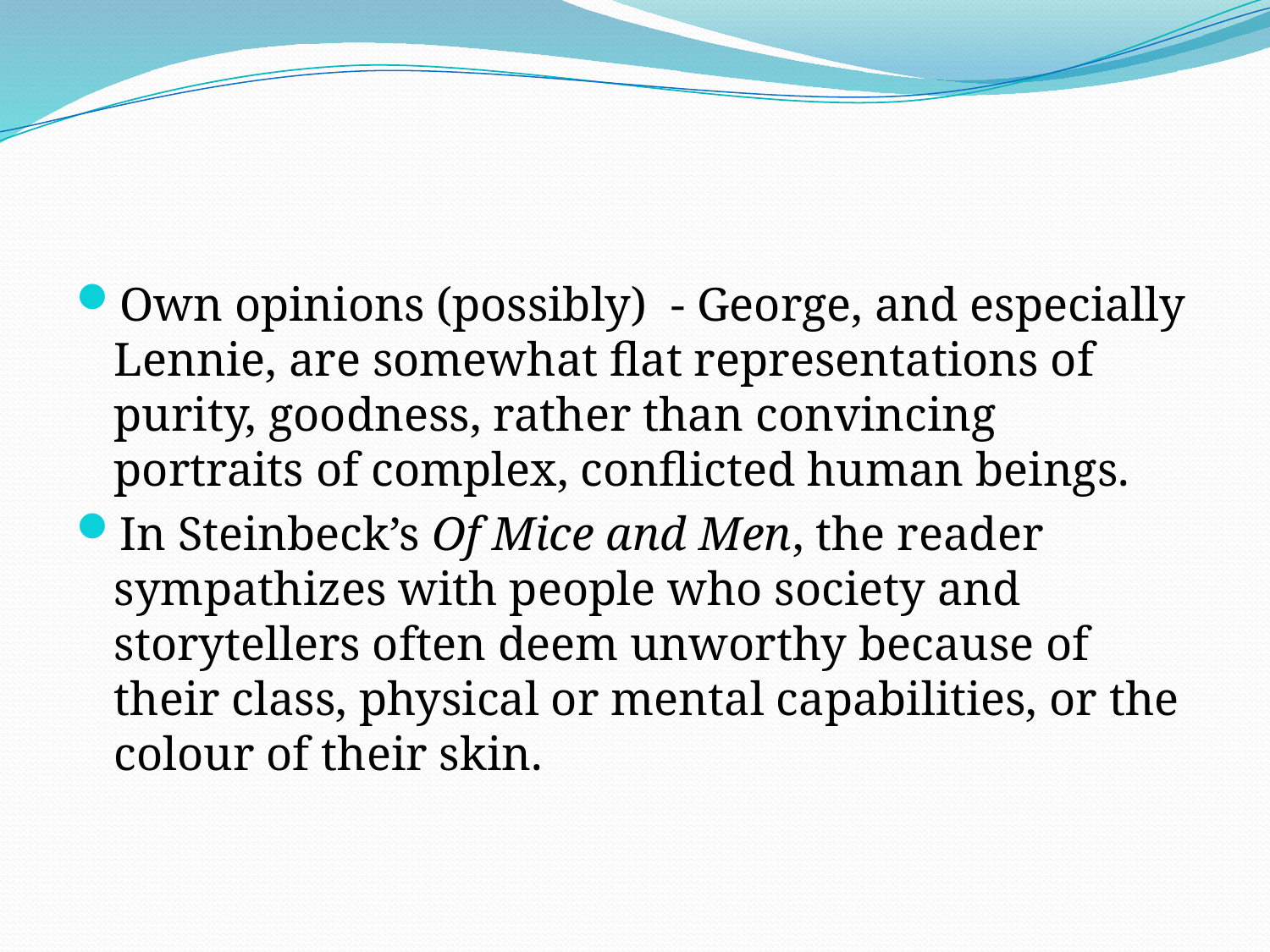

#
Own opinions (possibly)  - George, and especially Lennie, are somewhat flat representations of purity, goodness, rather than convincing portraits of complex, conflicted human beings.
In Steinbeck’s Of Mice and Men, the reader sympathizes with people who society and storytellers often deem unworthy because of their class, physical or mental capabilities, or the colour of their skin.